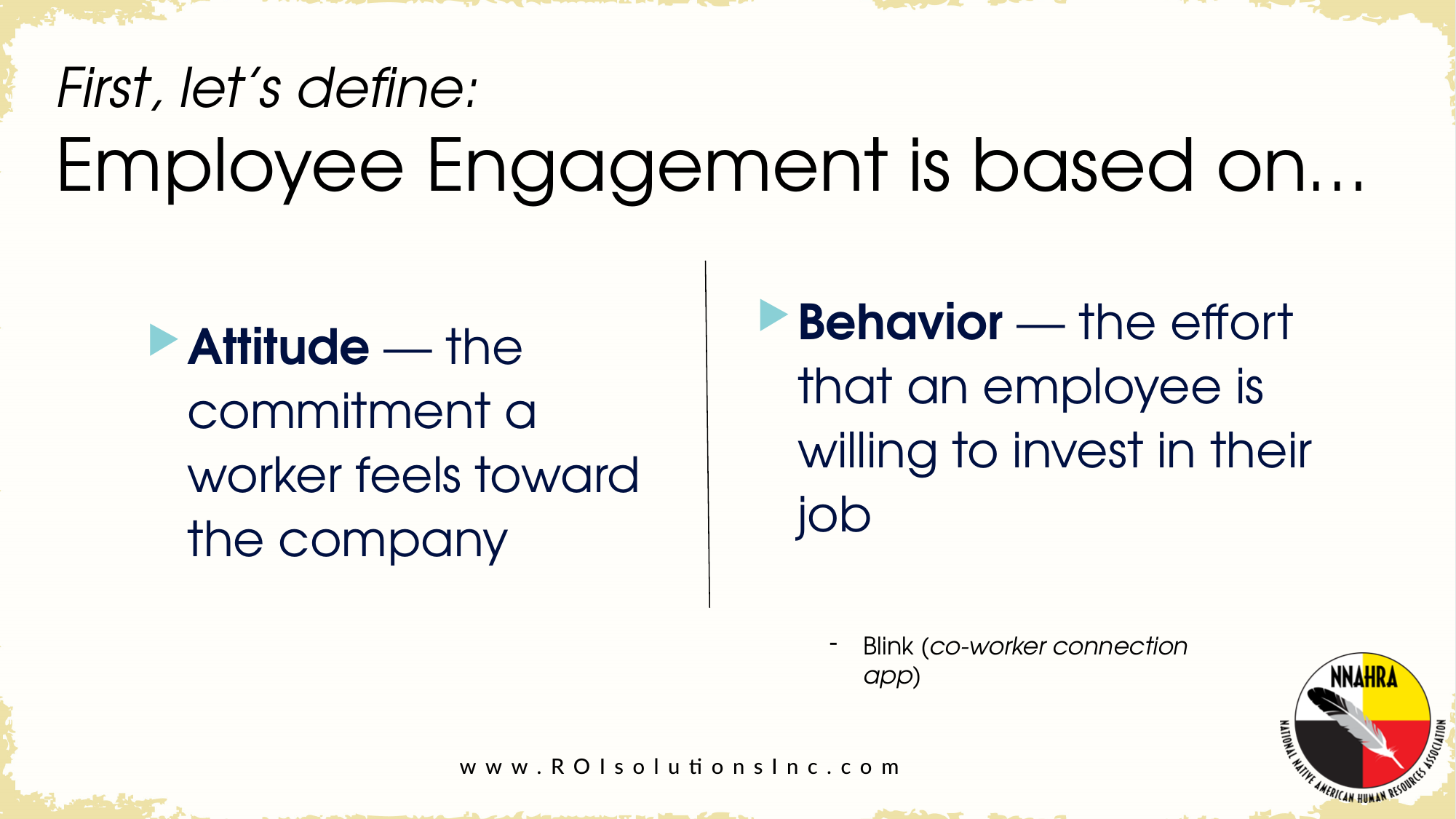

First, let’s define:
Employee Engagement is based on…

Behavior — the effort that an employee is willing to invest in their job

Attitude — the commitment a worker feels toward the company

Blink (co-worker connection app)
www.ROIsolutionsInc.com